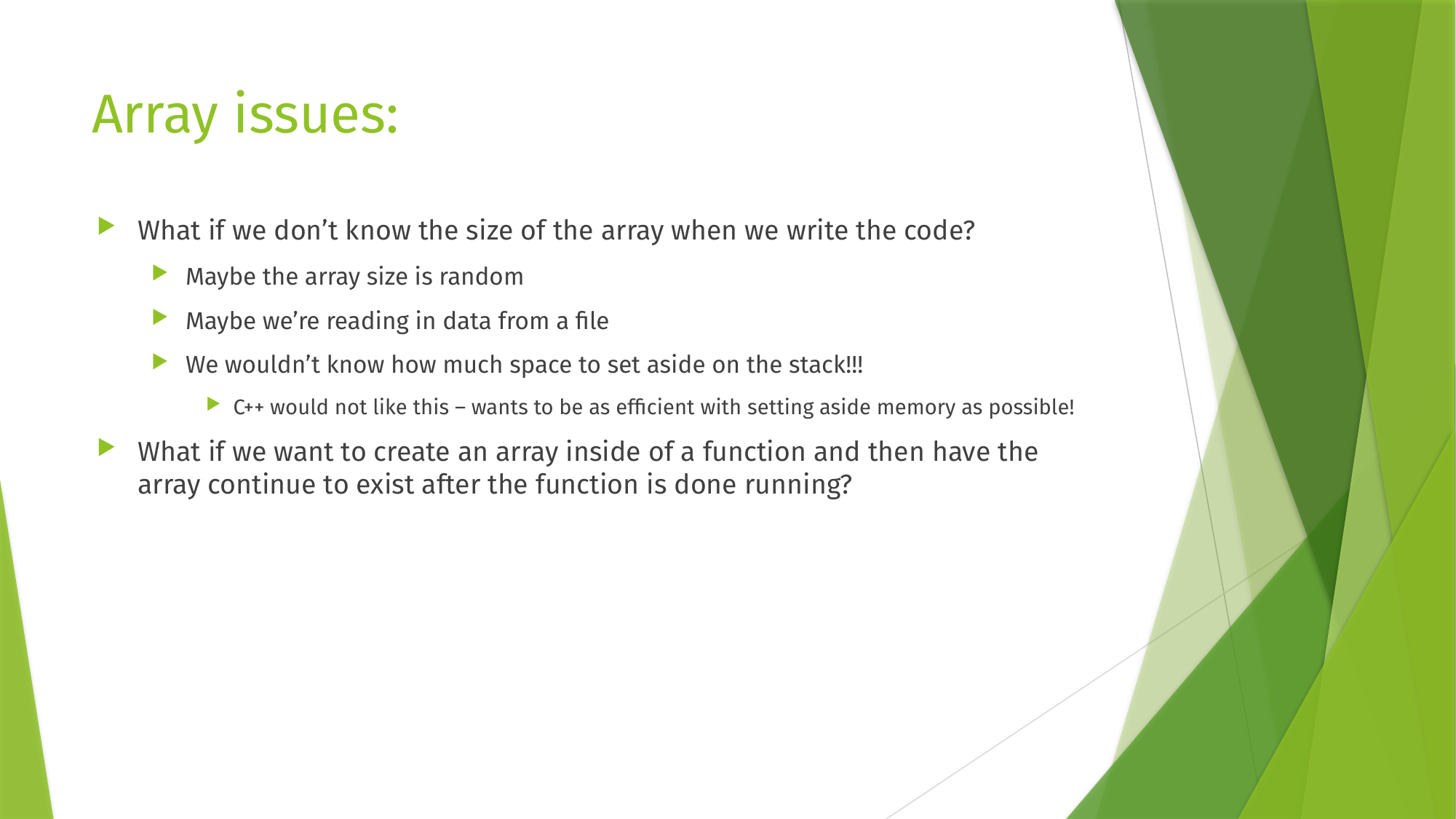

# Array issues:
What if we don’t know the size of the array when we write the code?
Maybe the array size is random
Maybe we’re reading in data from a file
We wouldn’t know how much space to set aside on the stack!!!
C++ would not like this – wants to be as efficient with setting aside memory as possible!
What if we want to create an array inside of a function and then have the array continue to exist after the function is done running?